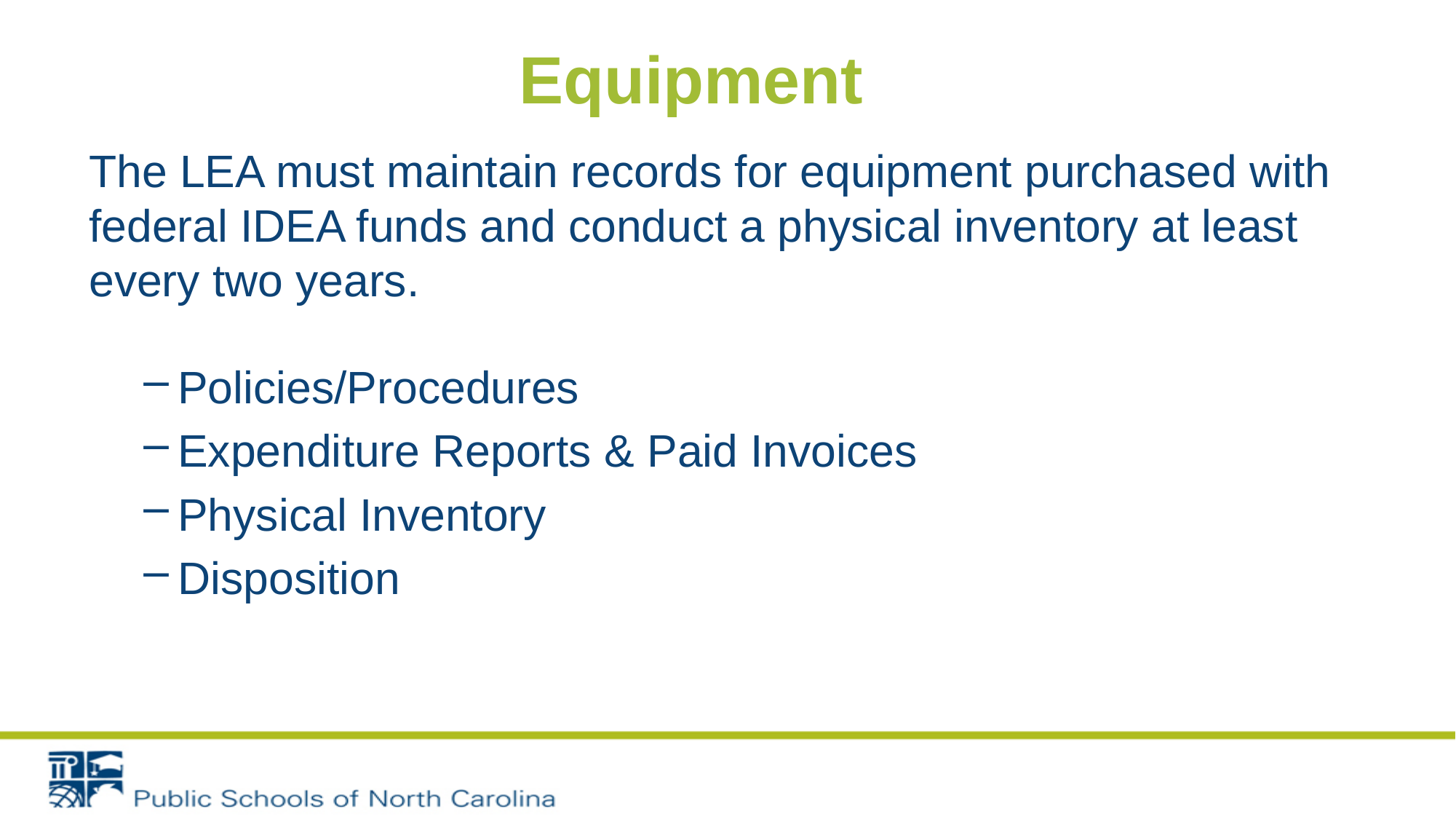

# Equipment
The LEA must maintain records for equipment purchased with federal IDEA funds and conduct a physical inventory at least every two years.

Policies/Procedures
Expenditure Reports & Paid Invoices
Physical Inventory
Disposition